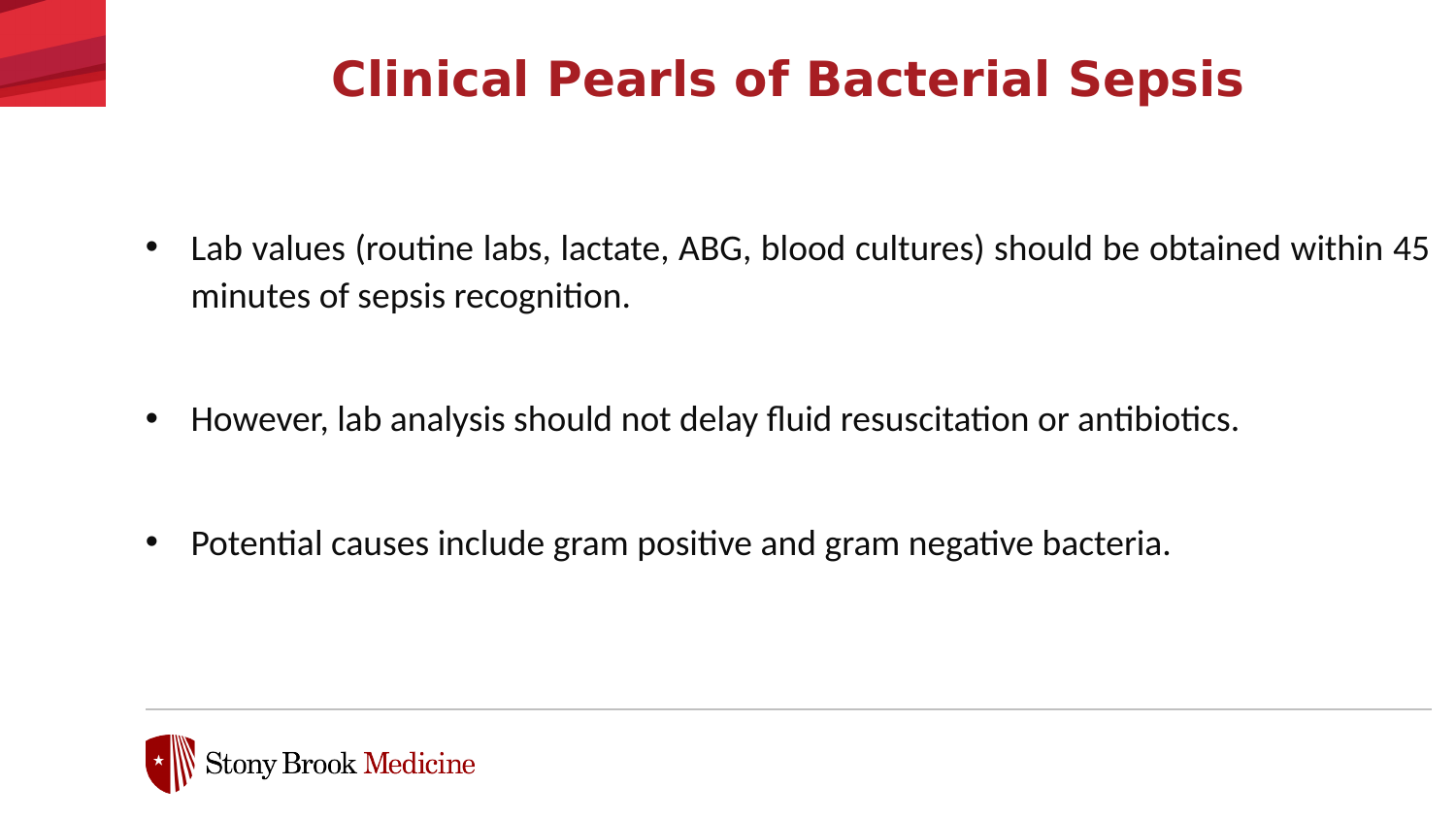

Clinical Pearls of Bacterial Sepsis
Lab values (routine labs, lactate, ABG, blood cultures) should be obtained within 45 minutes of sepsis recognition.

However, lab analysis should not delay fluid resuscitation or antibiotics.

Potential causes include gram positive and gram negative bacteria.